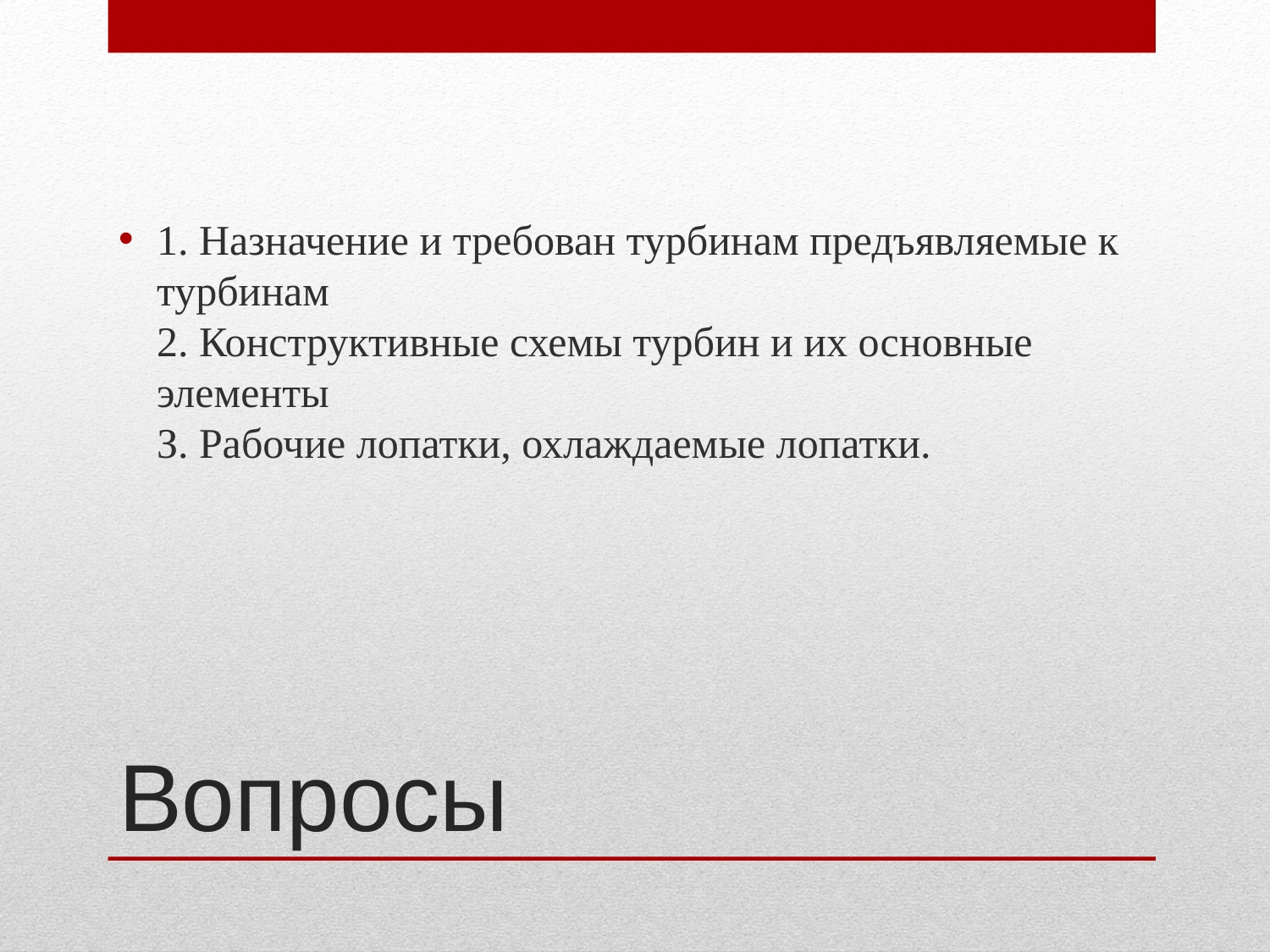

1. Назначение и требован турбинам предъявляемые к турбинам
2. Конструктивные схемы турбин и их основные элементы
З. Рабочие лопатки, охлаждаемые лопатки.
# Вопросы